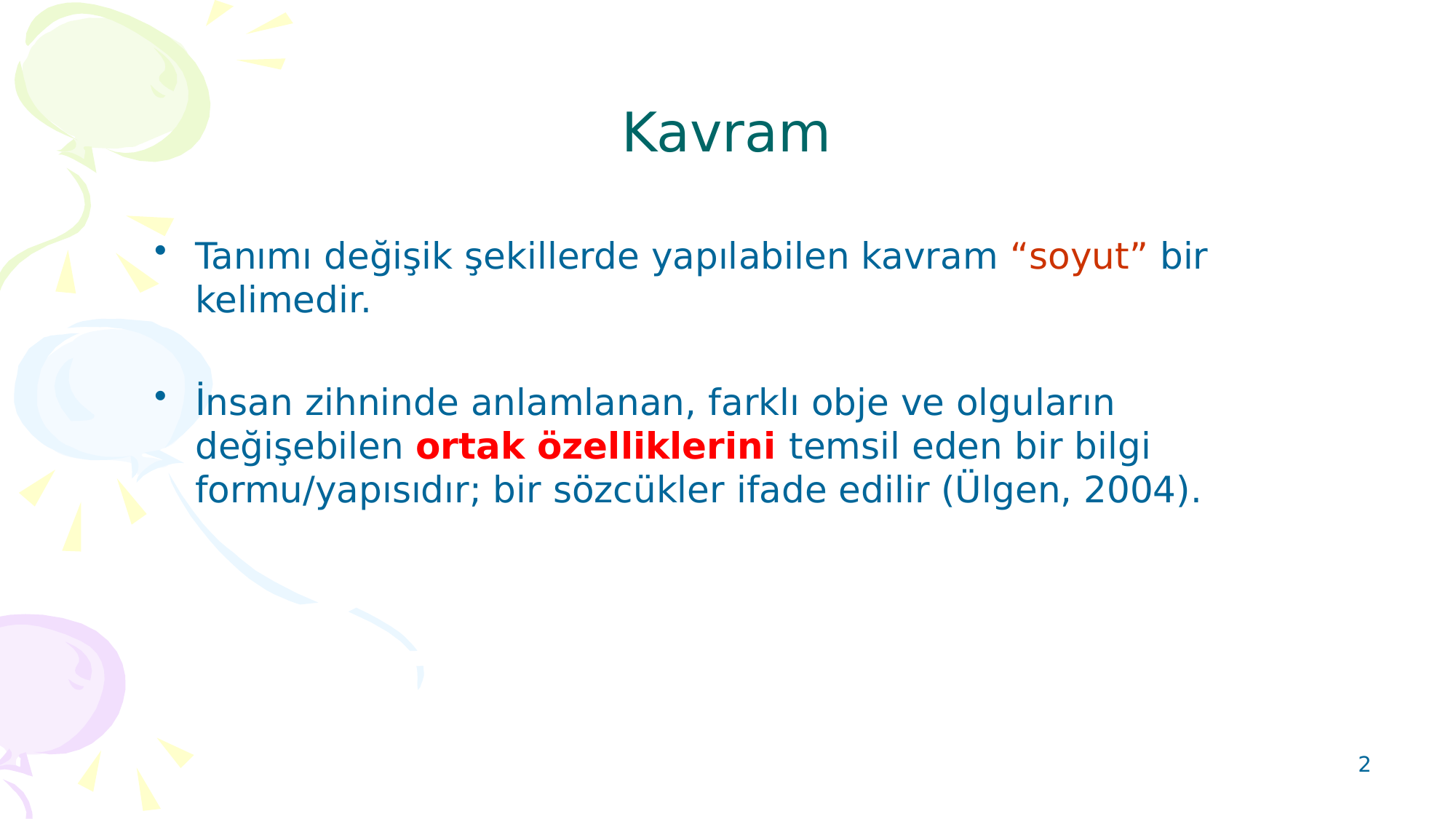

# Kavram
Tanımı değişik şekillerde yapılabilen kavram “soyut” bir kelimedir.

İnsan zihninde anlamlanan, farklı obje ve olguların değişebilen ortak özelliklerini temsil eden bir bilgi formu/yapısıdır; bir sözcükler ifade edilir (Ülgen, 2004).

2